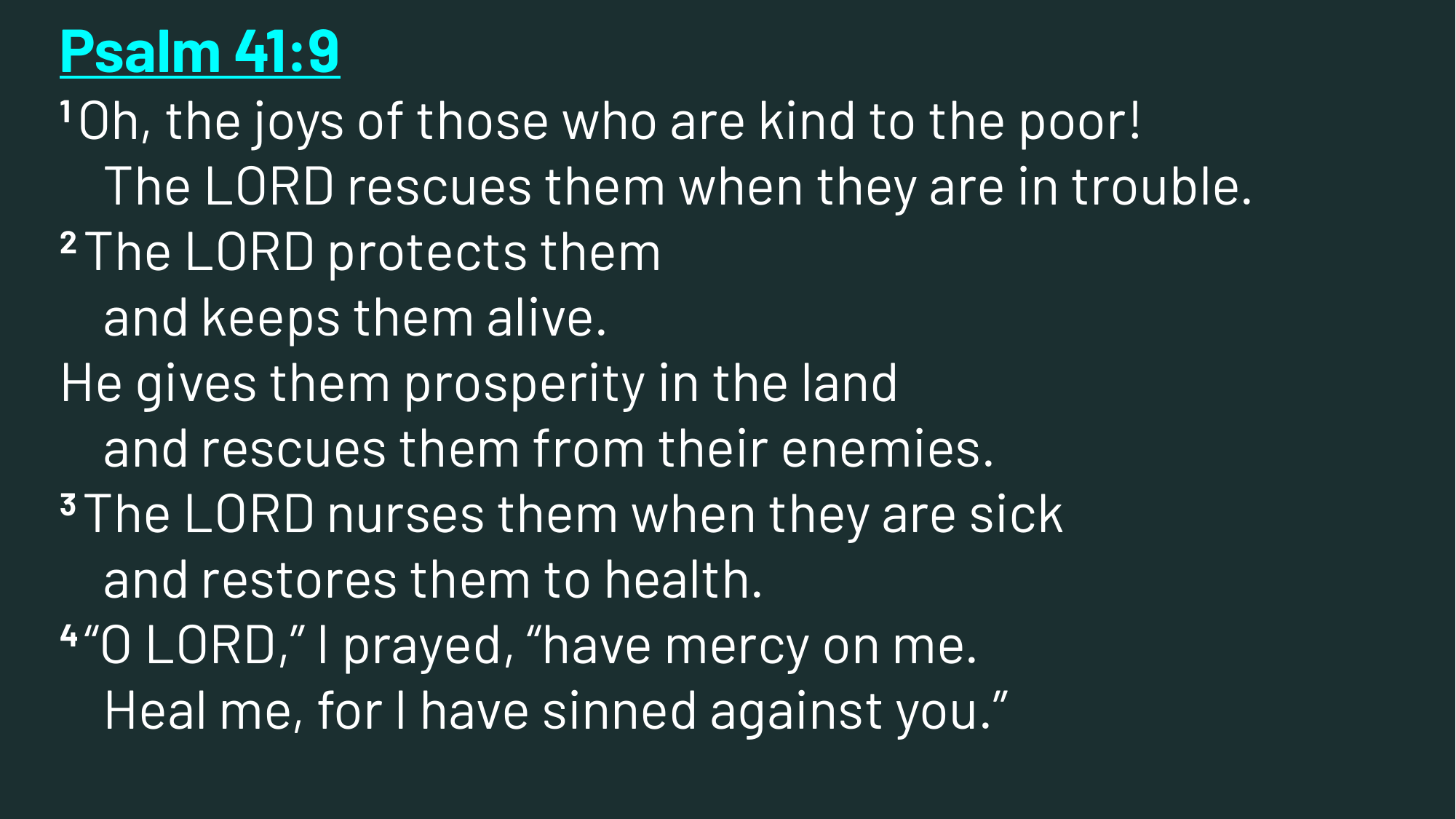

Psalm 41:9
1 Oh, the joys of those who are kind to the poor!
    The Lord rescues them when they are in trouble.
2 The Lord protects them
    and keeps them alive.
He gives them prosperity in the land
    and rescues them from their enemies.
3 The Lord nurses them when they are sick
    and restores them to health.
4 “O Lord,” I prayed, “have mercy on me.
    Heal me, for I have sinned against you.”